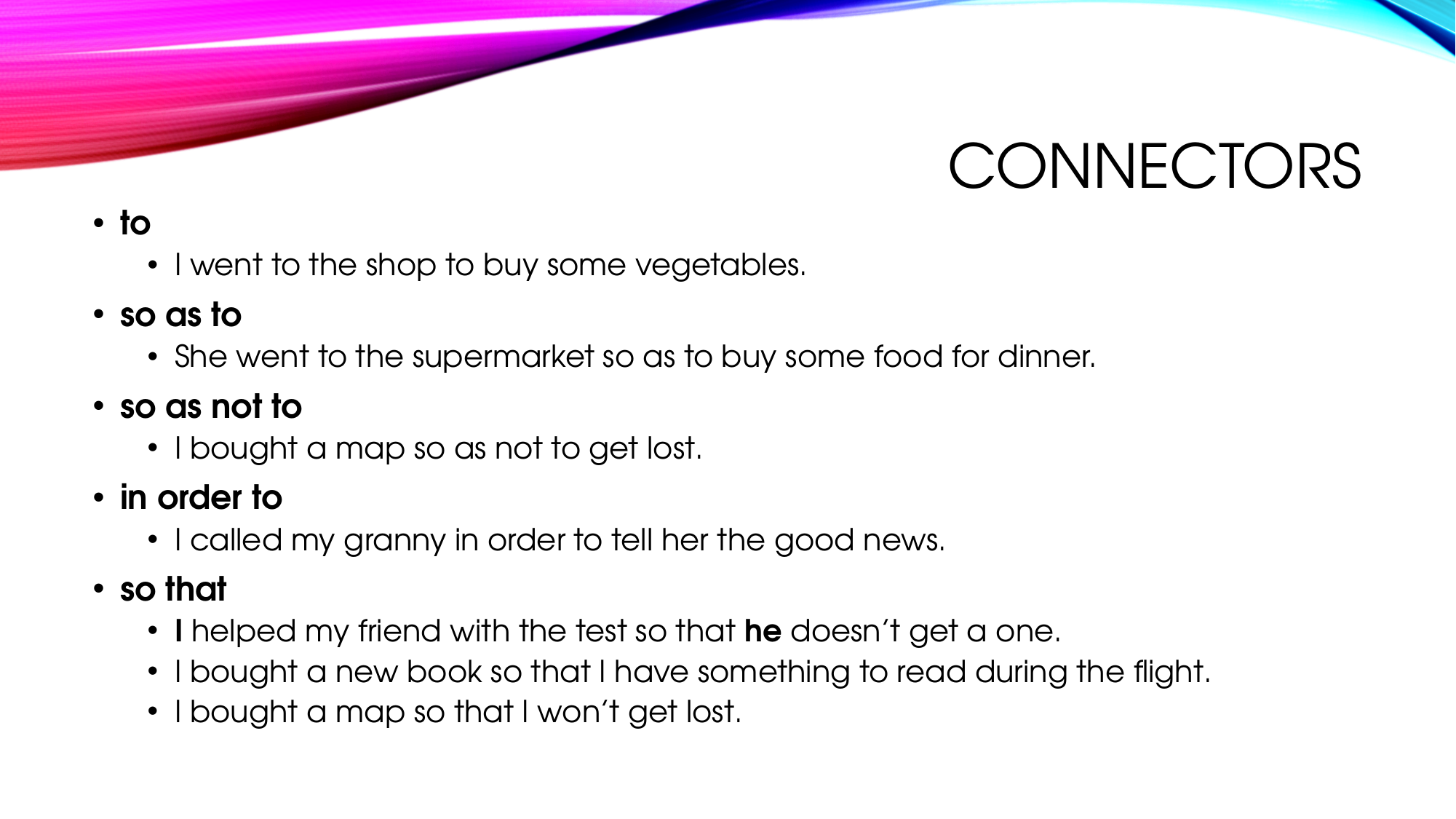

# Connectors
to
I went to the shop to buy some vegetables.
so as to
She went to the supermarket so as to buy some food for dinner.
so as not to
I bought a map so as not to get lost.
in order to
I called my granny in order to tell her the good news.
so that
I helped my friend with the test so that he doesn’t get a one.
I bought a new book so that I have something to read during the flight.
I bought a map so that I won’t get lost.